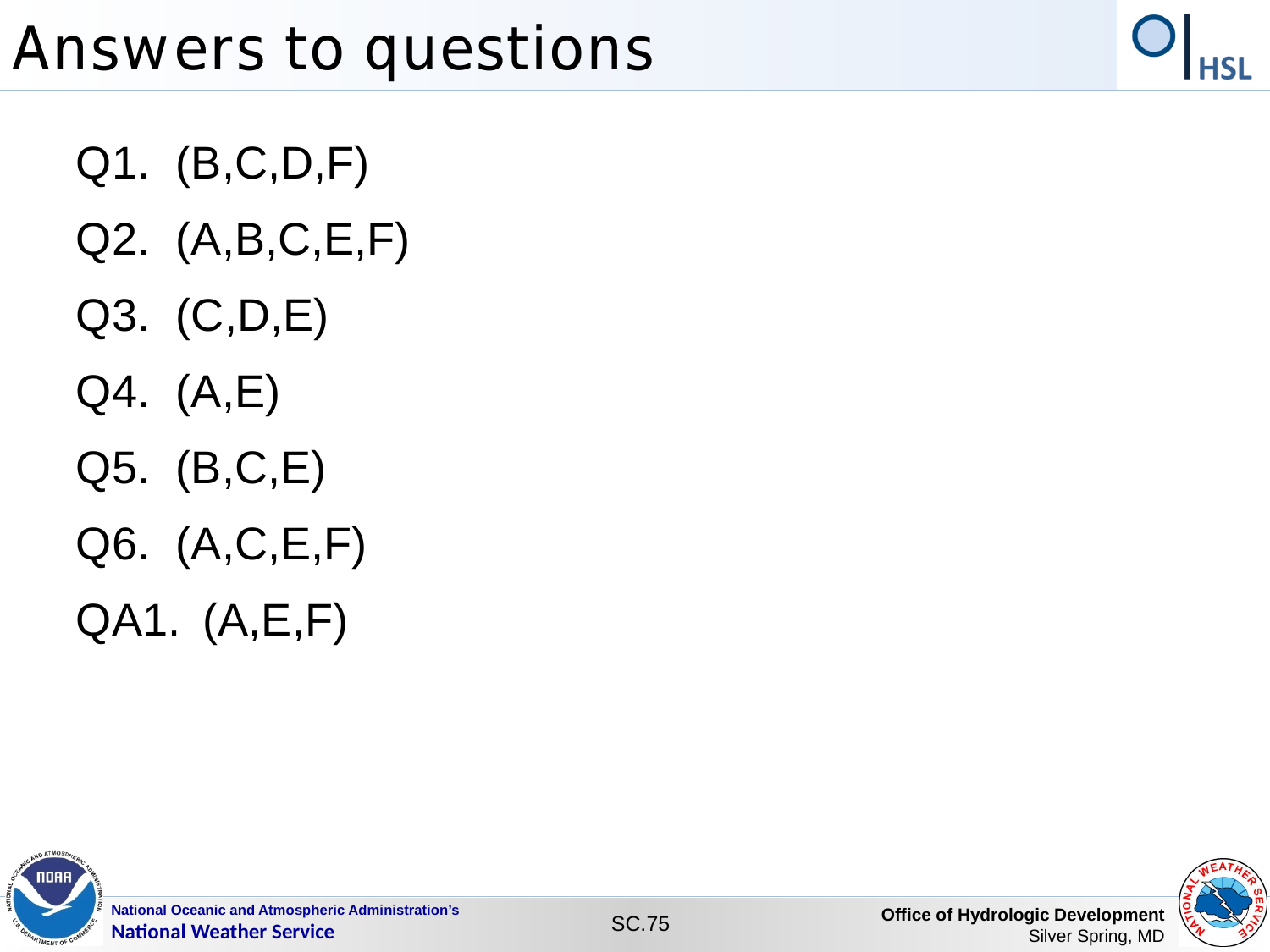

Answers to questions
Q1.	(B,C,D,F)
Q2.	(A,B,C,E,F)
Q3. 	(C,D,E)
Q4. 	(A,E)
Q5. 	(B,C,E)
Q6. 	(A,C,E,F)
QA1.	(A,E,F)